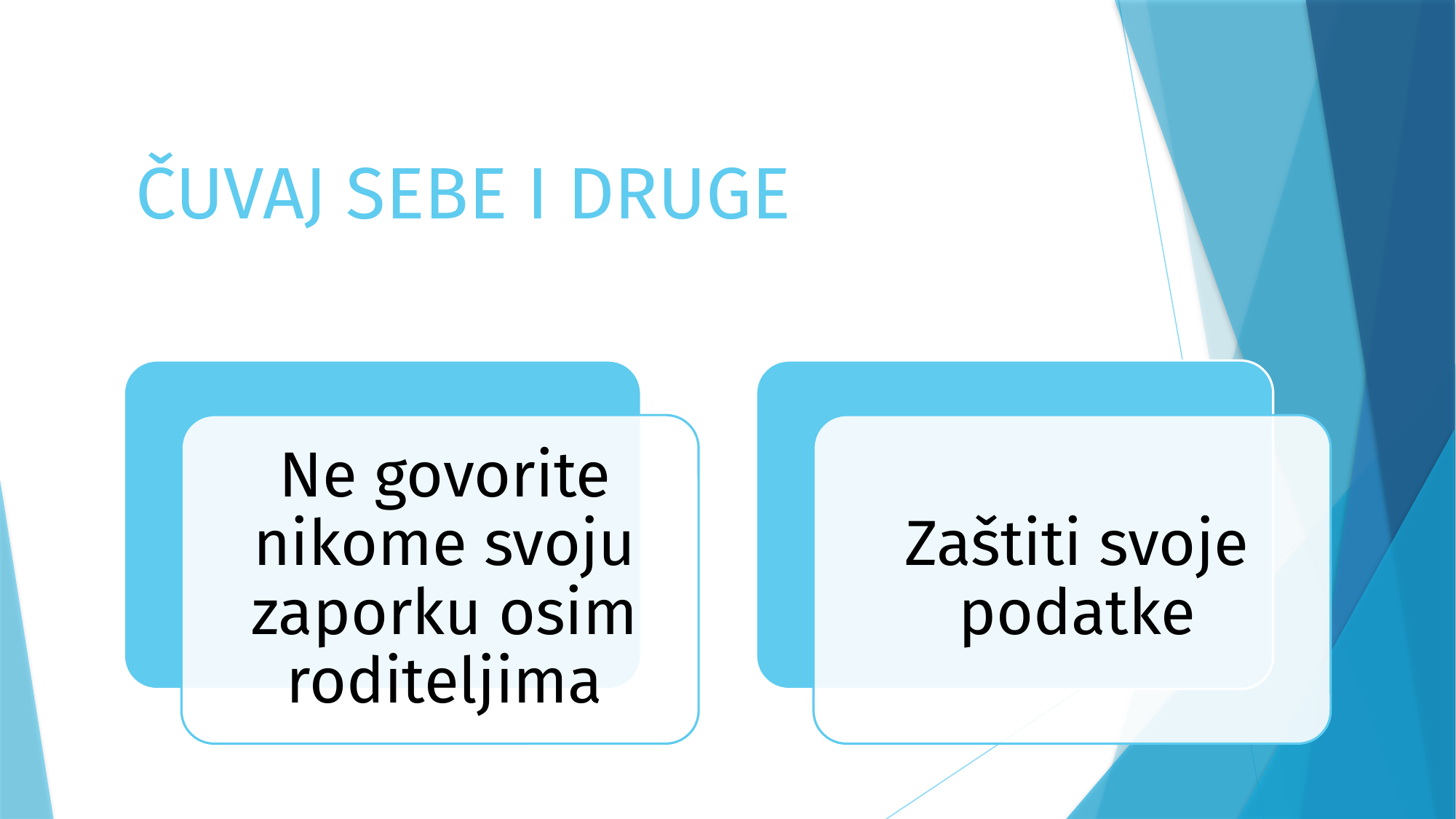

# ČUVAJ SEBE I DRUGE
Ne govorite nikome svoju zaporku osim roditeljima
Zaštiti svoje podatke